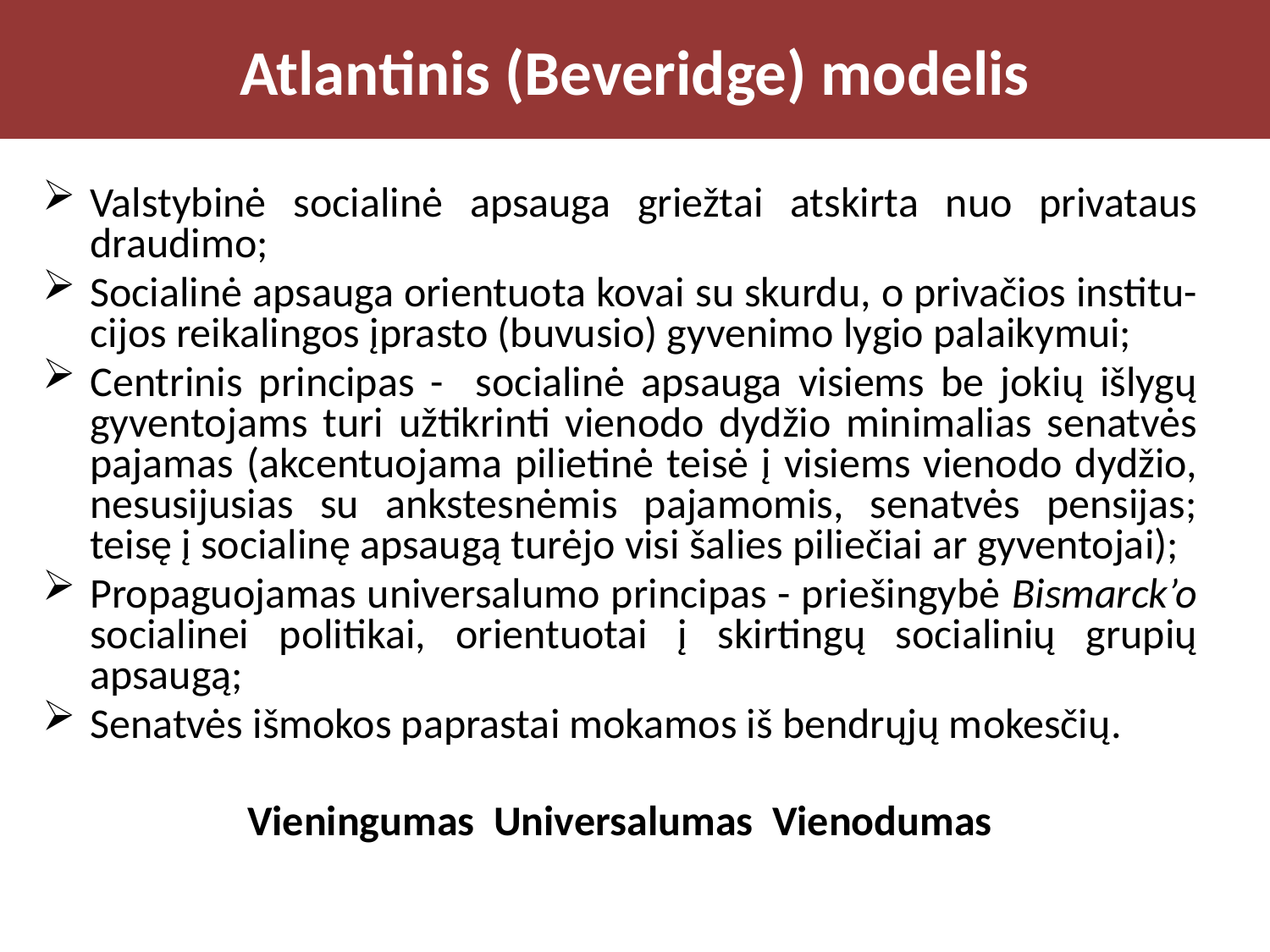

# Atlantinis (Beveridge) modelis
Valstybinė socialinė apsauga griežtai atskirta nuo privataus draudimo;
Socialinė apsauga orientuota kovai su skurdu, o privačios institu-cijos reikalingos įprasto (buvusio) gyvenimo lygio palaikymui;
Centrinis principas -  socialinė apsauga visiems be jokių išlygų gyventojams turi užtikrinti vienodo dydžio minimalias senatvės pajamas (akcentuojama pilietinė teisė į visiems vienodo dydžio, nesusijusias su ankstesnėmis pajamomis, senatvės pensijas; teisę į socialinę apsaugą turėjo visi šalies piliečiai ar gyventojai);
Propaguojamas universalumo principas - priešingybė Bismarck’o socialinei politikai, orientuotai į skirtingų socialinių grupių apsaugą;
Senatvės išmokos paprastai mokamos iš bendrųjų mokesčių.

Vieningumas  Universalumas  Vienodumas